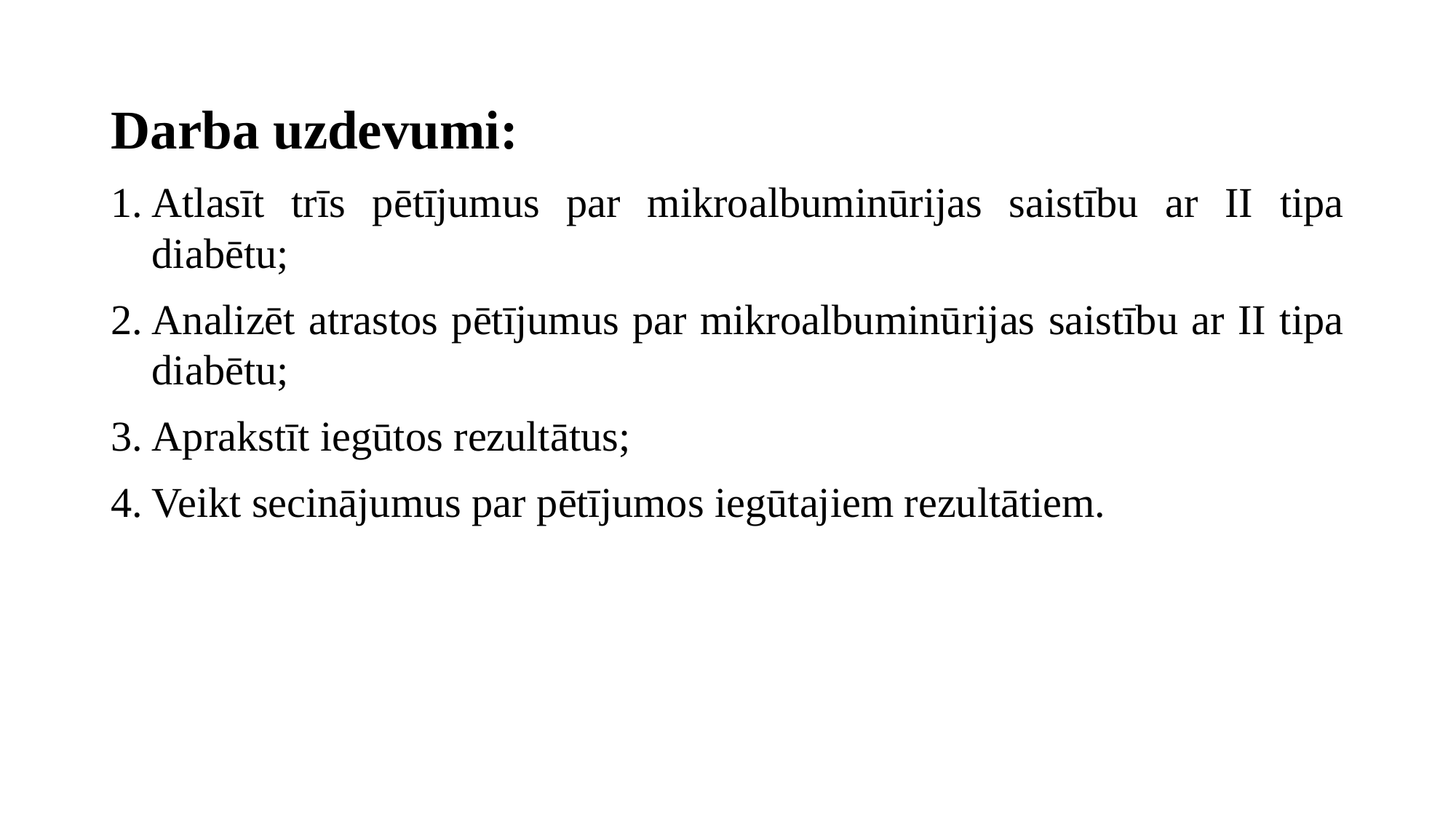

Darba uzdevumi:
Atlasīt trīs pētījumus par mikroalbuminūrijas saistību ar II tipa diabētu;
Analizēt atrastos pētījumus par mikroalbuminūrijas saistību ar II tipa diabētu;
Aprakstīt iegūtos rezultātus;
Veikt secinājumus par pētījumos iegūtajiem rezultātiem.